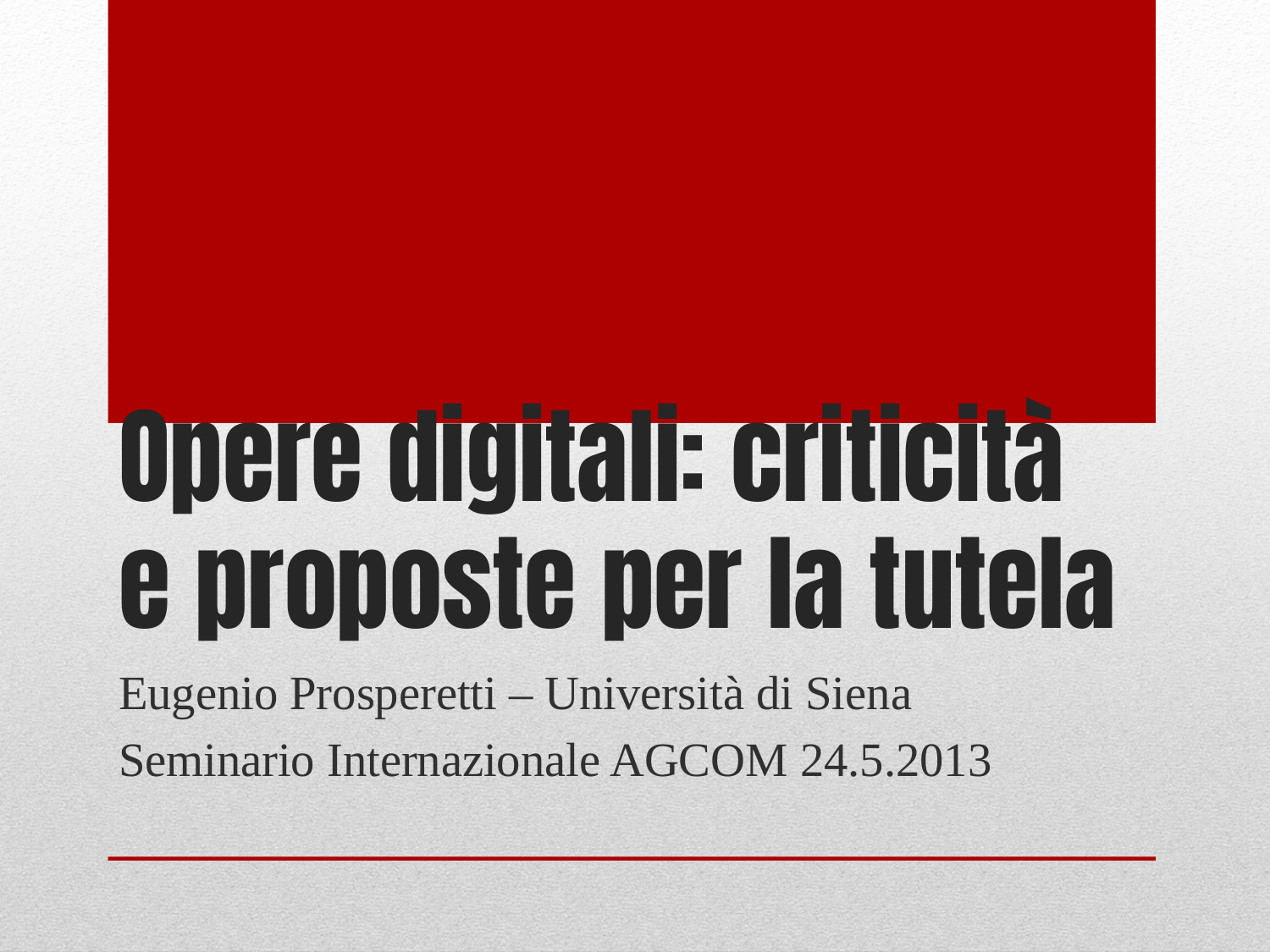

# Opere digitali: criticità e proposte per la tutela
Eugenio Prosperetti – Università di Siena
Seminario Internazionale AGCOM 24.5.2013